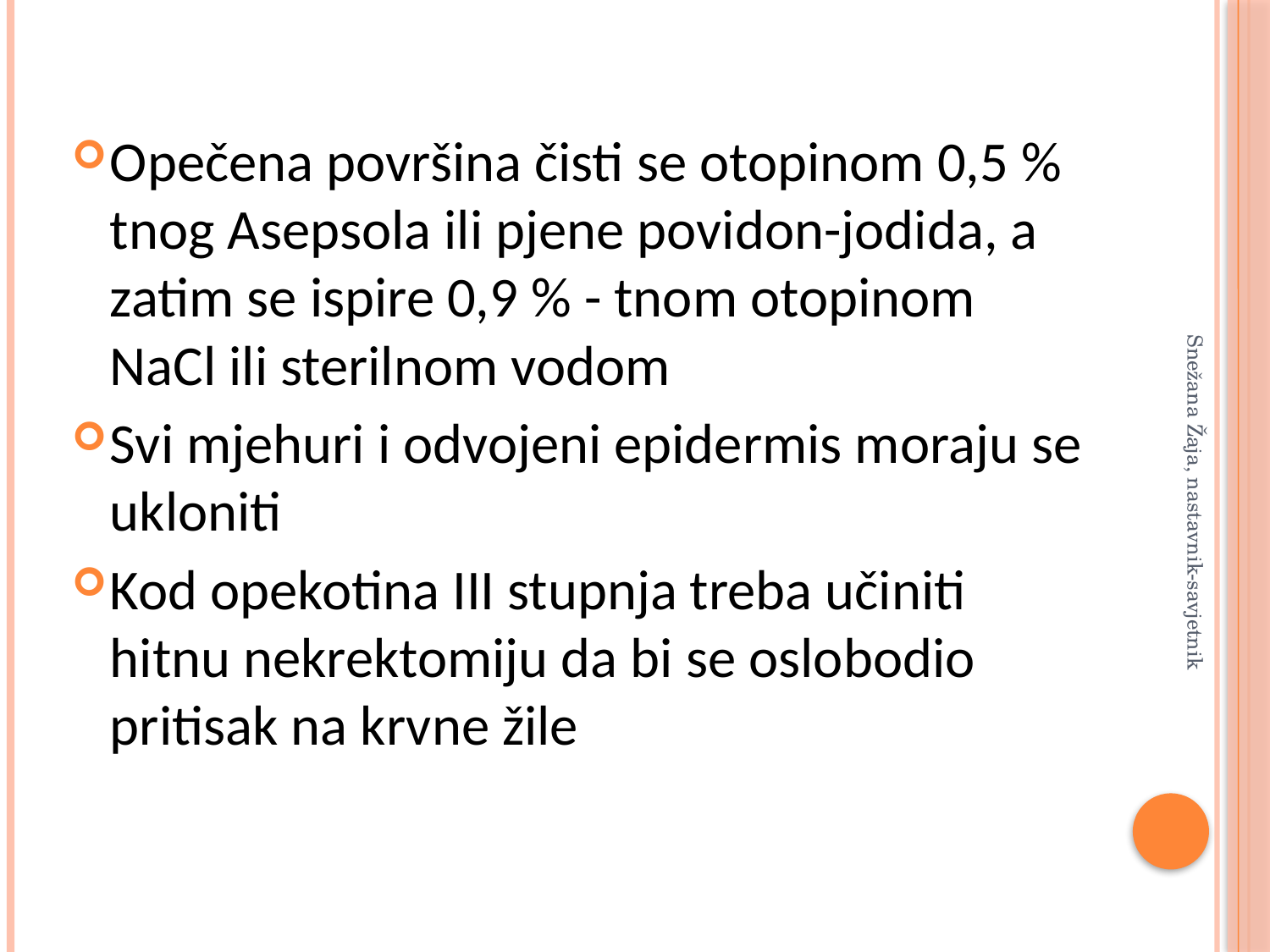

Opečena površina čisti se otopinom 0,5 % tnog Asepsola ili pjene povidon-jodida, a zatim se ispire 0,9 % - tnom otopinom NaCl ili sterilnom vodom
Svi mjehuri i odvojeni epidermis moraju se ukloniti
Kod opekotina III stupnja treba učiniti hitnu nekrektomiju da bi se oslobodio pritisak na krvne žile

Snežana Žaja, nastavnik-savjetnik